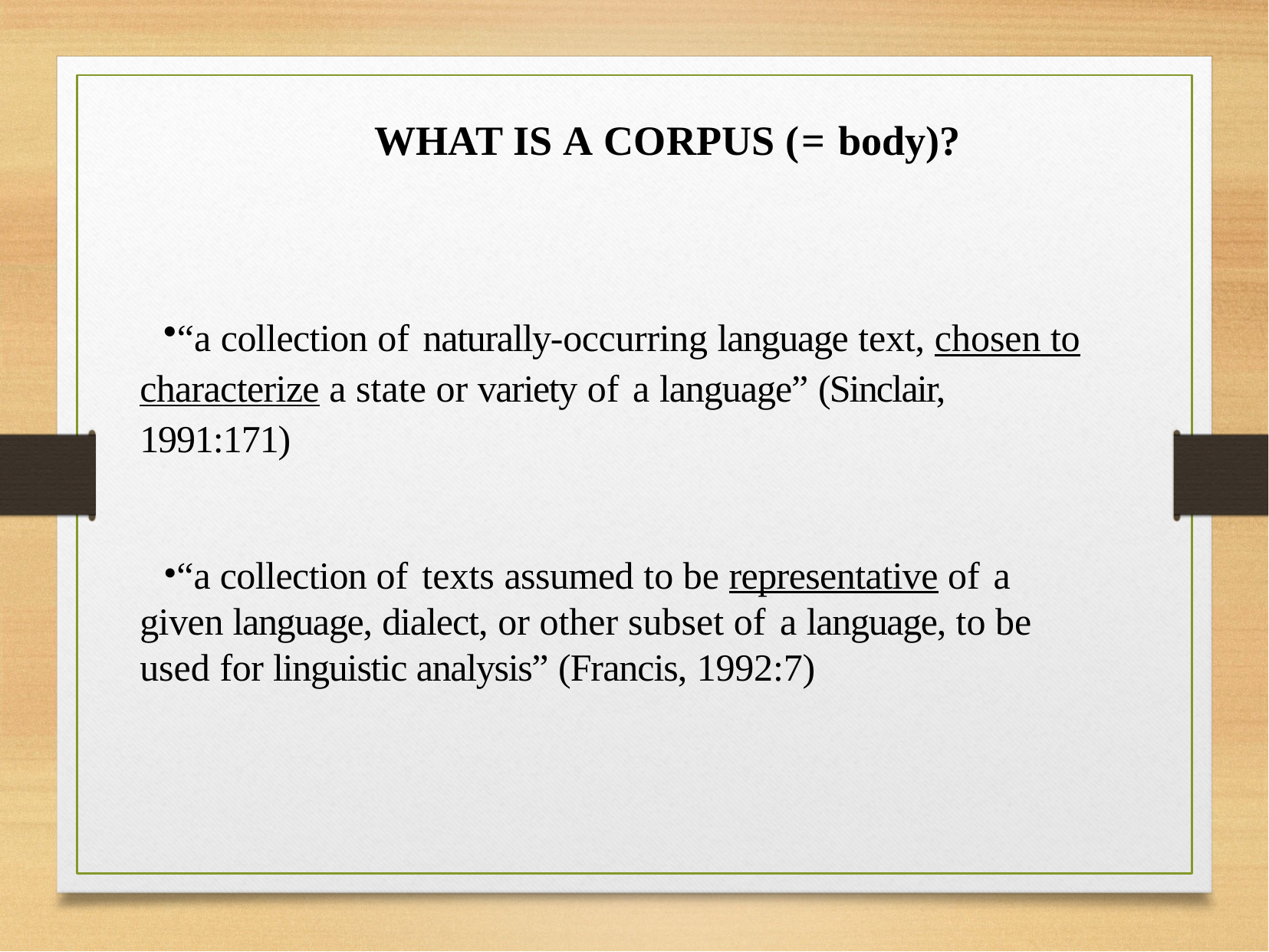

# WHAT IS A CORPUS (= body)?
“a collection of naturally-occurring language text, chosen to characterize a state or variety of a language” (Sinclair, 1991:171)

“a collection of texts assumed to be representative of a given language, dialect, or other subset of a language, to be used for linguistic analysis” (Francis, 1992:7)